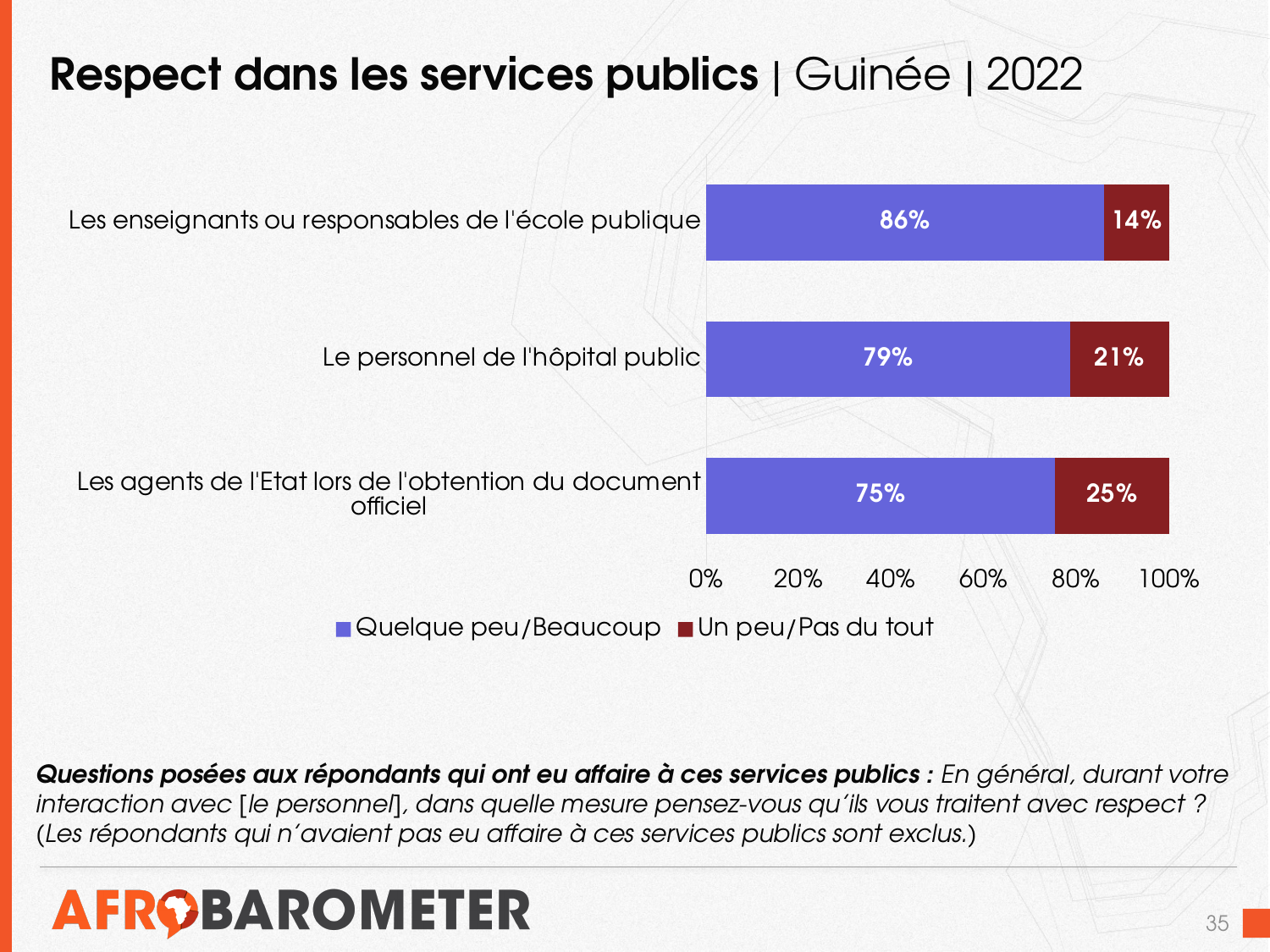

# Respect dans les services publics | Guinée | 2022

### Chart

| Category | Quelque peu/Beaucoup | Un peu/Pas du tout |
|---|---|---|
| Les agents de l'Etat lors de l'obtention du document officiel | 0.7534430555853471 | 0.24655694441465292 |
| Le personnel de l'hôpital public | 0.7857081144979947 | 0.2142918855020054 |
| Les enseignants ou responsables de l'école publique | 0.8590887865743573 | 0.14091121342564272 |
Questions posées aux répondants qui ont eu affaire à ces services publics : En général, durant votre interaction avec [le personnel], dans quelle mesure pensez-vous qu’ils vous traitent avec respect ? (Les répondants qui n’avaient pas eu affaire à ces services publics sont exclus.)
35